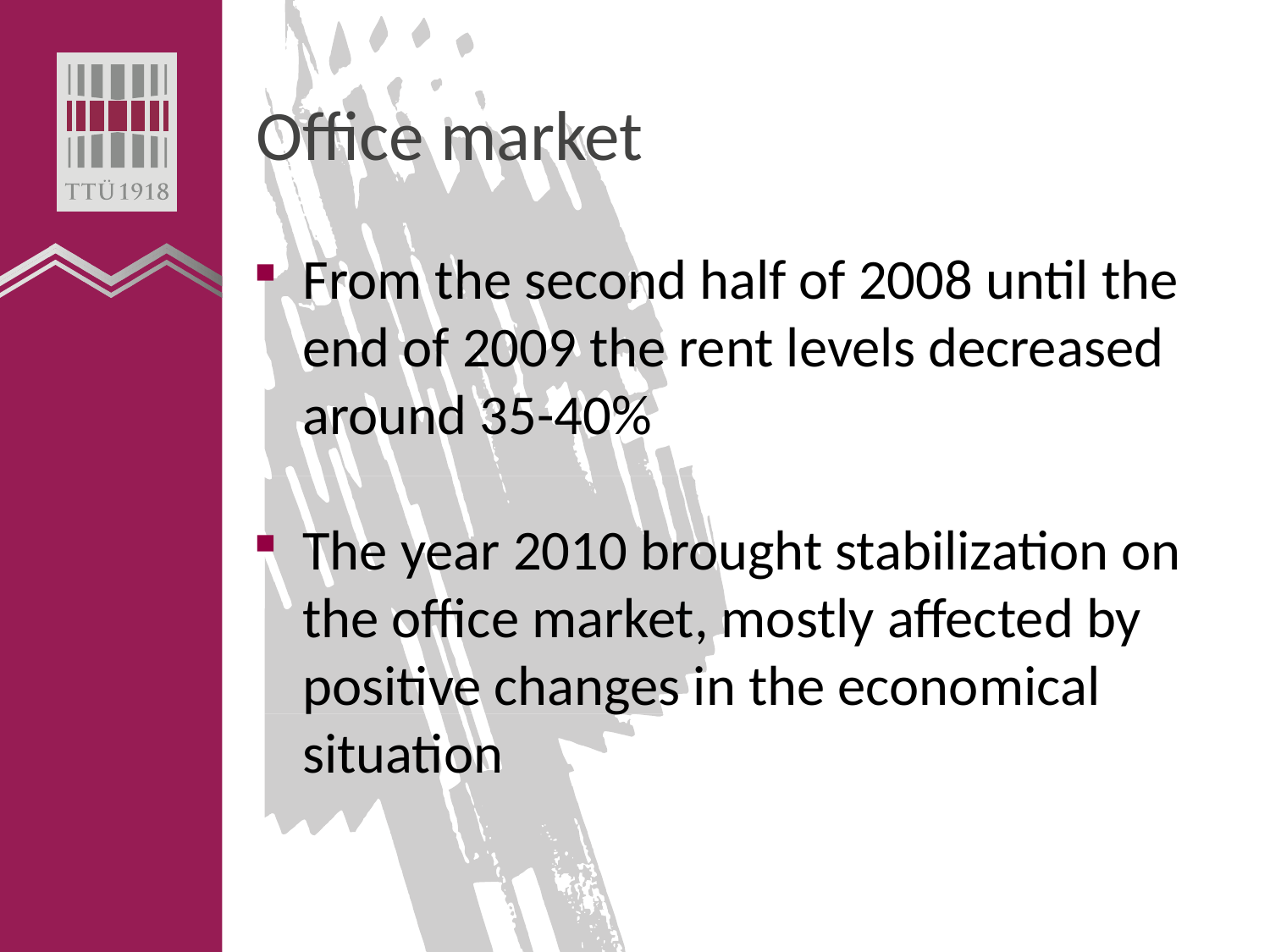

# Office market
From the second half of 2008 until the end of 2009 the rent levels decreased around 35-40%

The year 2010 brought stabilization on the office market, mostly affected by positive changes in the economical situation